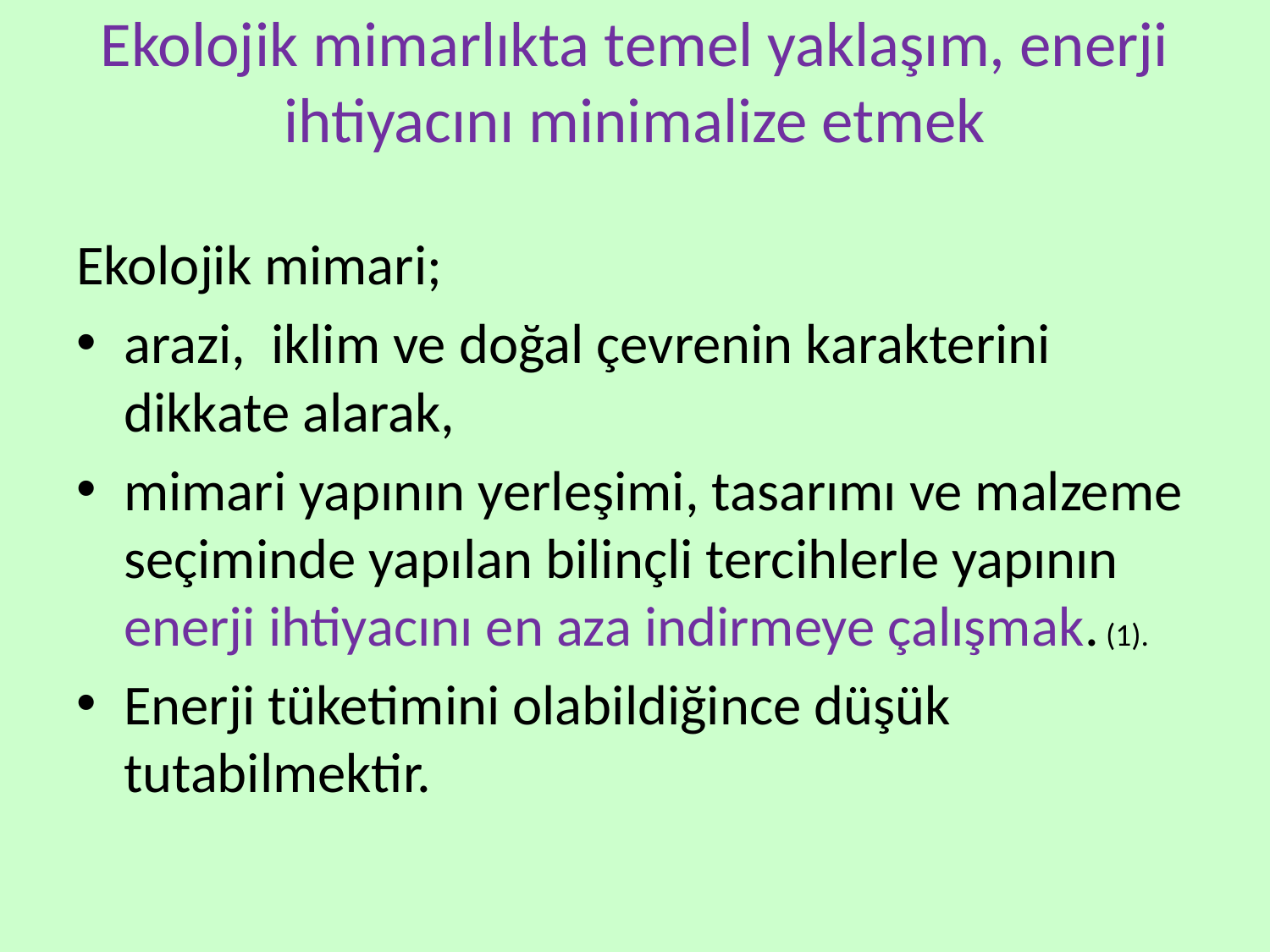

# Ekolojik mimarlıkta temel yaklaşım, enerji ihtiyacını minimalize etmek
Ekolojik mimari;
arazi,  iklim ve doğal çevrenin karakterini dikkate alarak,
mimari yapının yerleşimi, tasarımı ve malzeme seçiminde yapılan bilinçli tercihlerle yapının enerji ihtiyacını en aza indirmeye çalışmak. (1).
Enerji tüketimini olabildiğince düşük tutabilmektir.